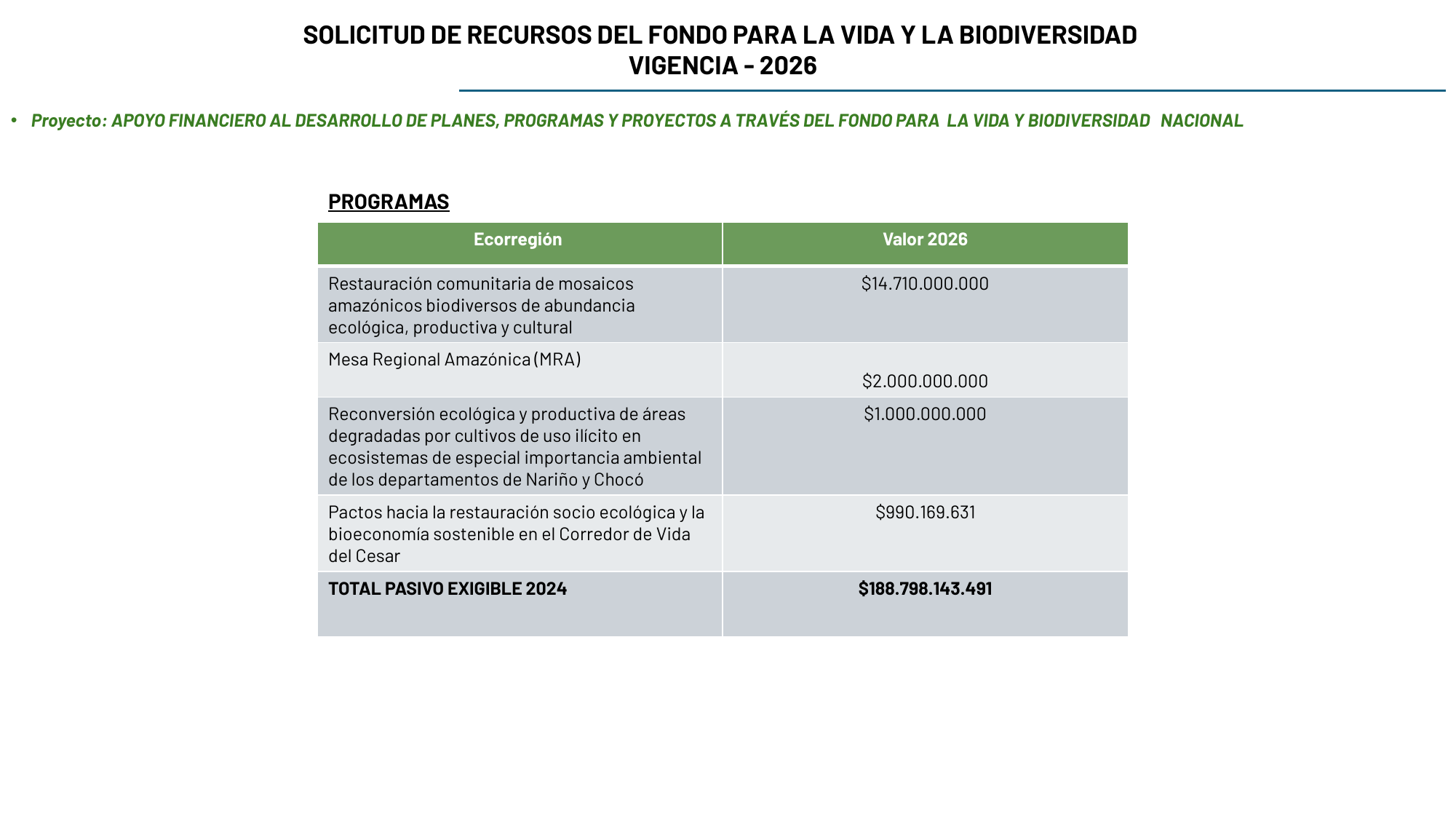

SOLICITUD DE RECURSOS DEL FONDO PARA LA VIDA Y LA BIODIVERSIDAD
VIGENCIA - 2026
Proyecto: APOYO FINANCIERO AL DESARROLLO DE PLANES, PROGRAMAS Y PROYECTOS A TRAVÉS DEL FONDO PARA  LA VIDA Y BIODIVERSIDAD   NACIONAL
PROGRAMAS
| Ecorregión | Valor 2026 |
| --- | --- |
| Restauración comunitaria de mosaicos amazónicos biodiversos de abundancia ecológica, productiva y cultural | $14.710.000.000 |
| Mesa Regional Amazónica (MRA) | $2.000.000.000 |
| Reconversión ecológica y productiva de áreas degradadas por cultivos de uso ilícito en ecosistemas de especial importancia ambiental de los departamentos de Nariño y Chocó | $1.000.000.000 |
| Pactos hacia la restauración socio ecológica y la bioeconomía sostenible en el Corredor de Vida del Cesar | $990.169.631 |
| TOTAL PASIVO EXIGIBLE 2024 | $188.798.143.491 |